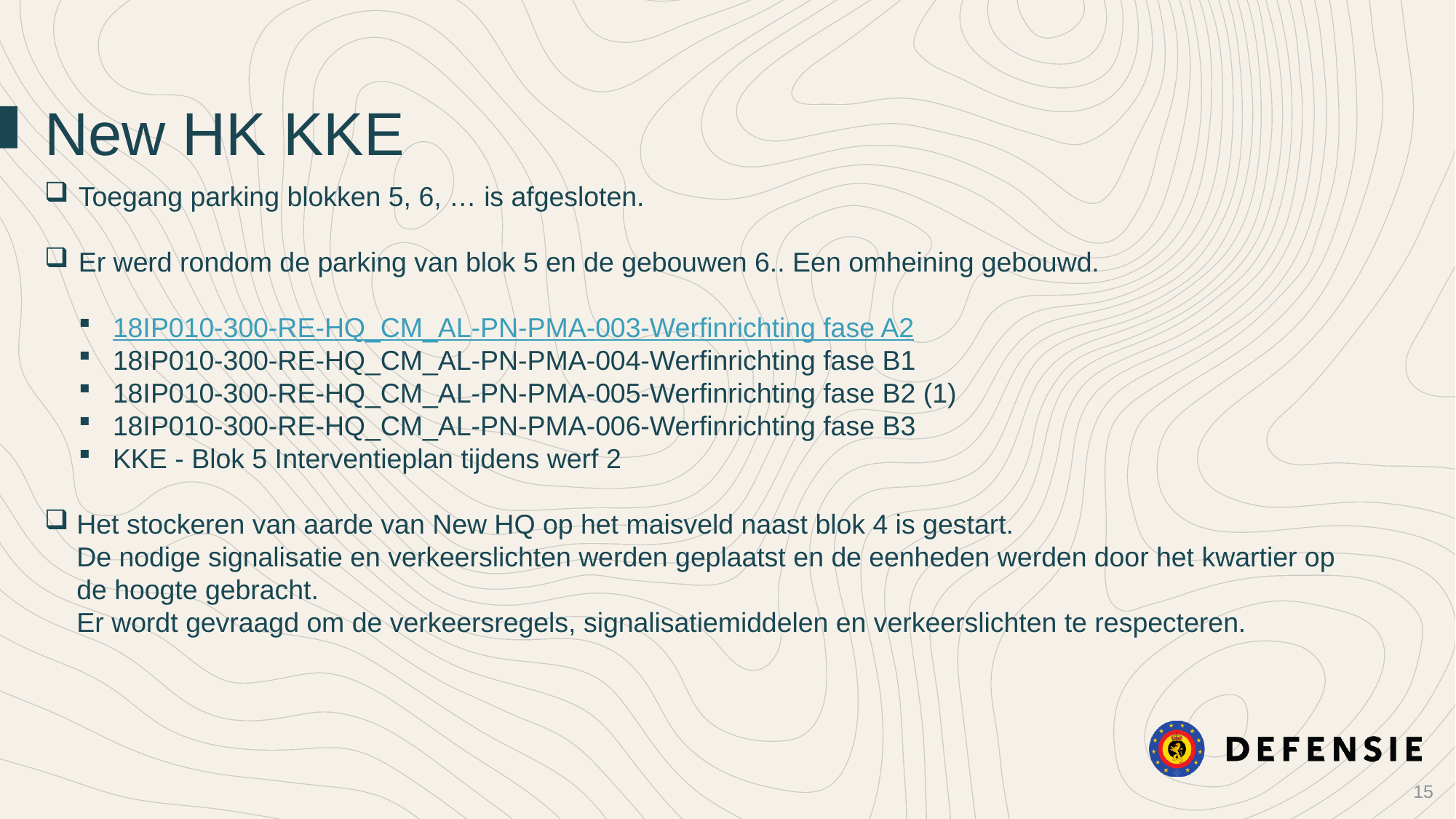

New HK KKE
Toegang parking blokken 5, 6, … is afgesloten.

Er werd rondom de parking van blok 5 en de gebouwen 6.. Een omheining gebouwd.

18IP010-300-RE-HQ_CM_AL-PN-PMA-003-Werfinrichting fase A2
18IP010-300-RE-HQ_CM_AL-PN-PMA-004-Werfinrichting fase B1
18IP010-300-RE-HQ_CM_AL-PN-PMA-005-Werfinrichting fase B2 (1)
18IP010-300-RE-HQ_CM_AL-PN-PMA-006-Werfinrichting fase B3
KKE - Blok 5 Interventieplan tijdens werf 2

Het stockeren van aarde van New HQ op het maisveld naast blok 4 is gestart.
De nodige signalisatie en verkeerslichten werden geplaatst en de eenheden werden door het kwartier op de hoogte gebracht.
Er wordt gevraagd om de verkeersregels, signalisatiemiddelen en verkeerslichten te respecteren.